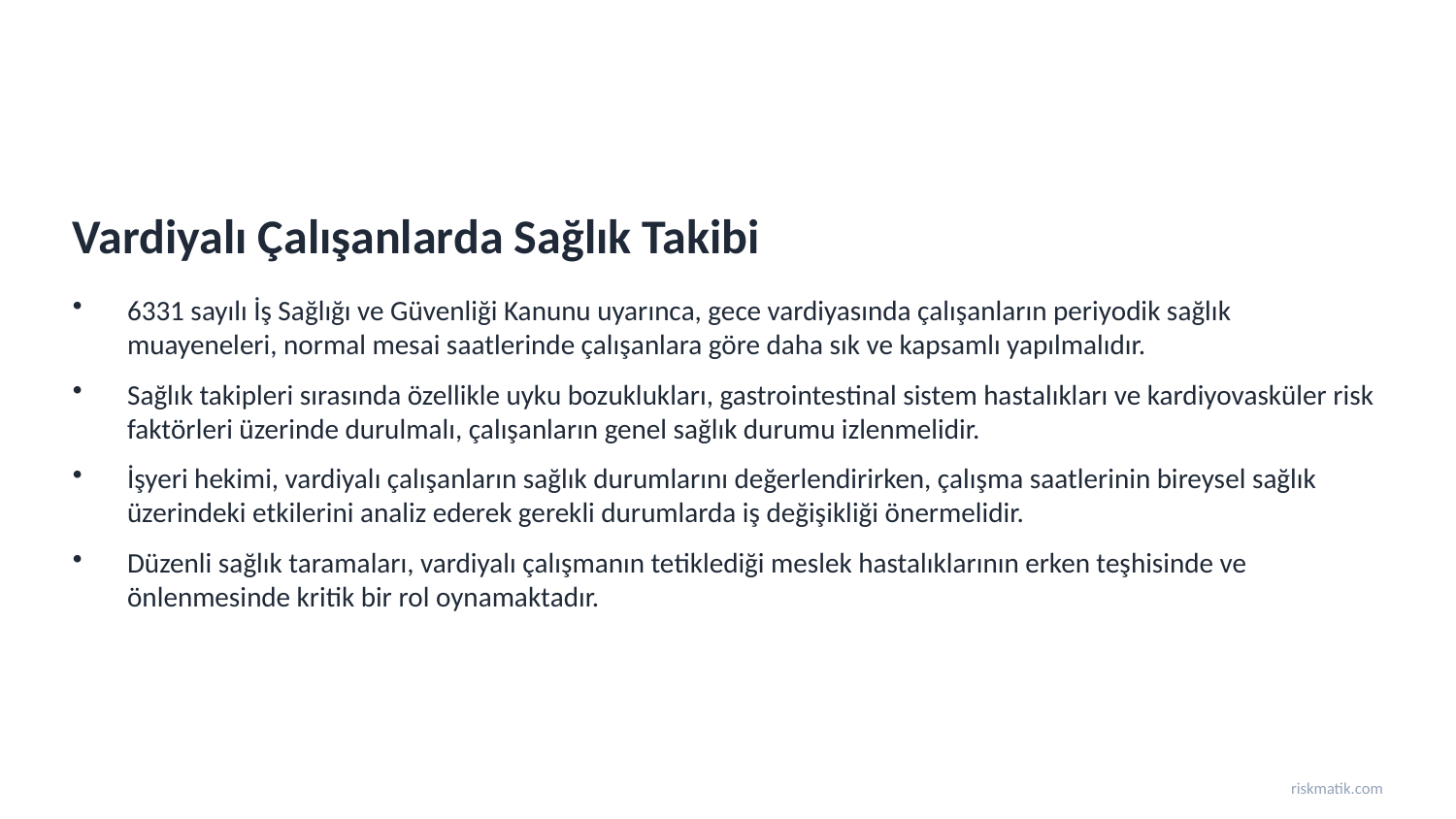

Vardiyalı Çalışanlarda Sağlık Takibi
6331 sayılı İş Sağlığı ve Güvenliği Kanunu uyarınca, gece vardiyasında çalışanların periyodik sağlık muayeneleri, normal mesai saatlerinde çalışanlara göre daha sık ve kapsamlı yapılmalıdır.
Sağlık takipleri sırasında özellikle uyku bozuklukları, gastrointestinal sistem hastalıkları ve kardiyovasküler risk faktörleri üzerinde durulmalı, çalışanların genel sağlık durumu izlenmelidir.
İşyeri hekimi, vardiyalı çalışanların sağlık durumlarını değerlendirirken, çalışma saatlerinin bireysel sağlık üzerindeki etkilerini analiz ederek gerekli durumlarda iş değişikliği önermelidir.
Düzenli sağlık taramaları, vardiyalı çalışmanın tetiklediği meslek hastalıklarının erken teşhisinde ve önlenmesinde kritik bir rol oynamaktadır.
riskmatik.com